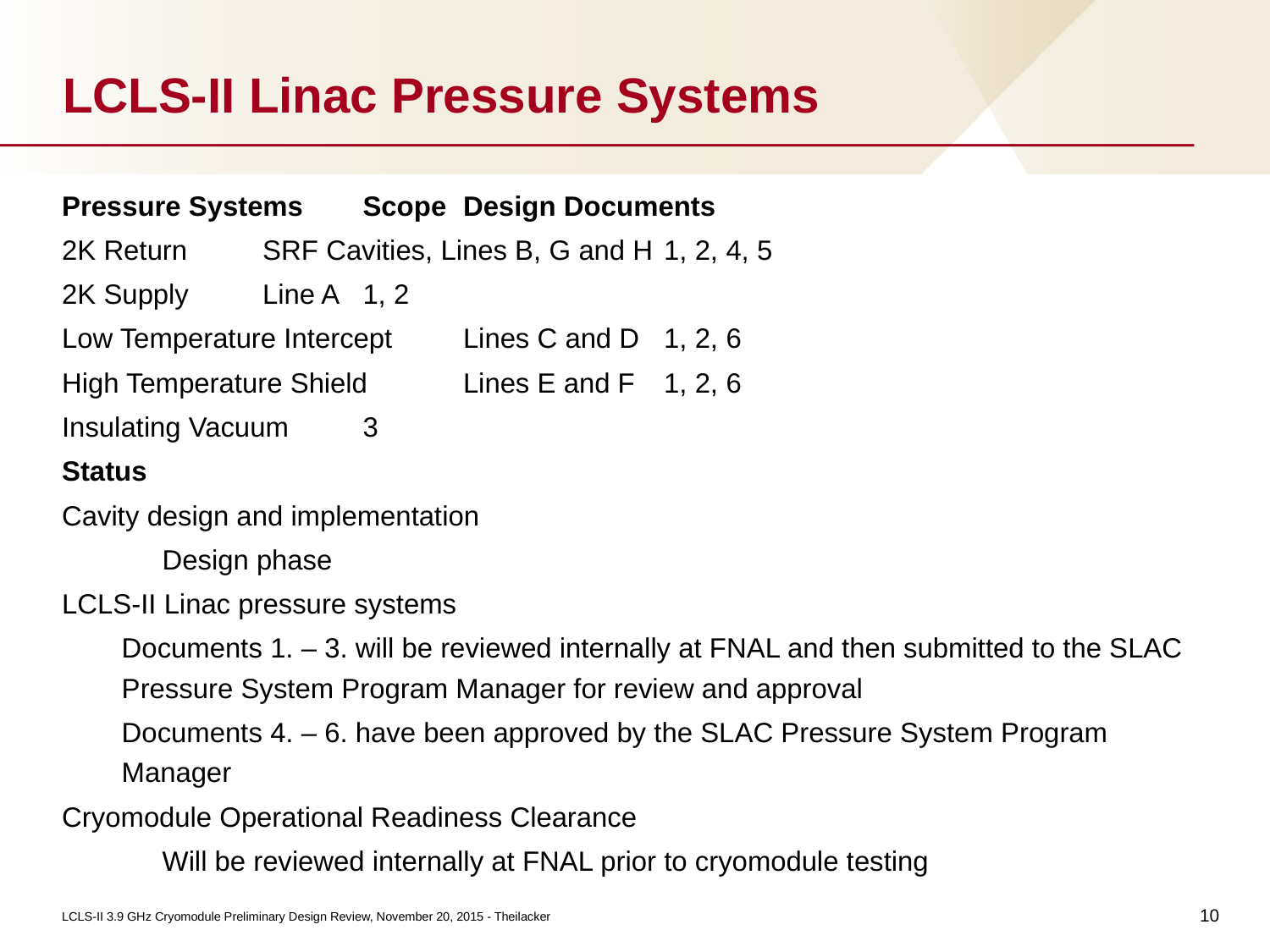

# LCLS-II Linac Pressure Systems
Pressure Systems	Scope	Design Documents
2K Return	SRF Cavities, Lines B, G and H	1, 2, 4, 5
2K Supply	Line A	1, 2
Low Temperature Intercept	Lines C and D	1, 2, 6
High Temperature Shield	Lines E and F	1, 2, 6
Insulating Vacuum		3
Status
Cavity design and implementation
	Design phase
LCLS-II Linac pressure systems
Documents 1. – 3. will be reviewed internally at FNAL and then submitted to the SLAC Pressure System Program Manager for review and approval
Documents 4. – 6. have been approved by the SLAC Pressure System Program Manager
Cryomodule Operational Readiness Clearance
	Will be reviewed internally at FNAL prior to cryomodule testing
10
LCLS-II 3.9 GHz Cryomodule Preliminary Design Review, November 20, 2015 - Theilacker